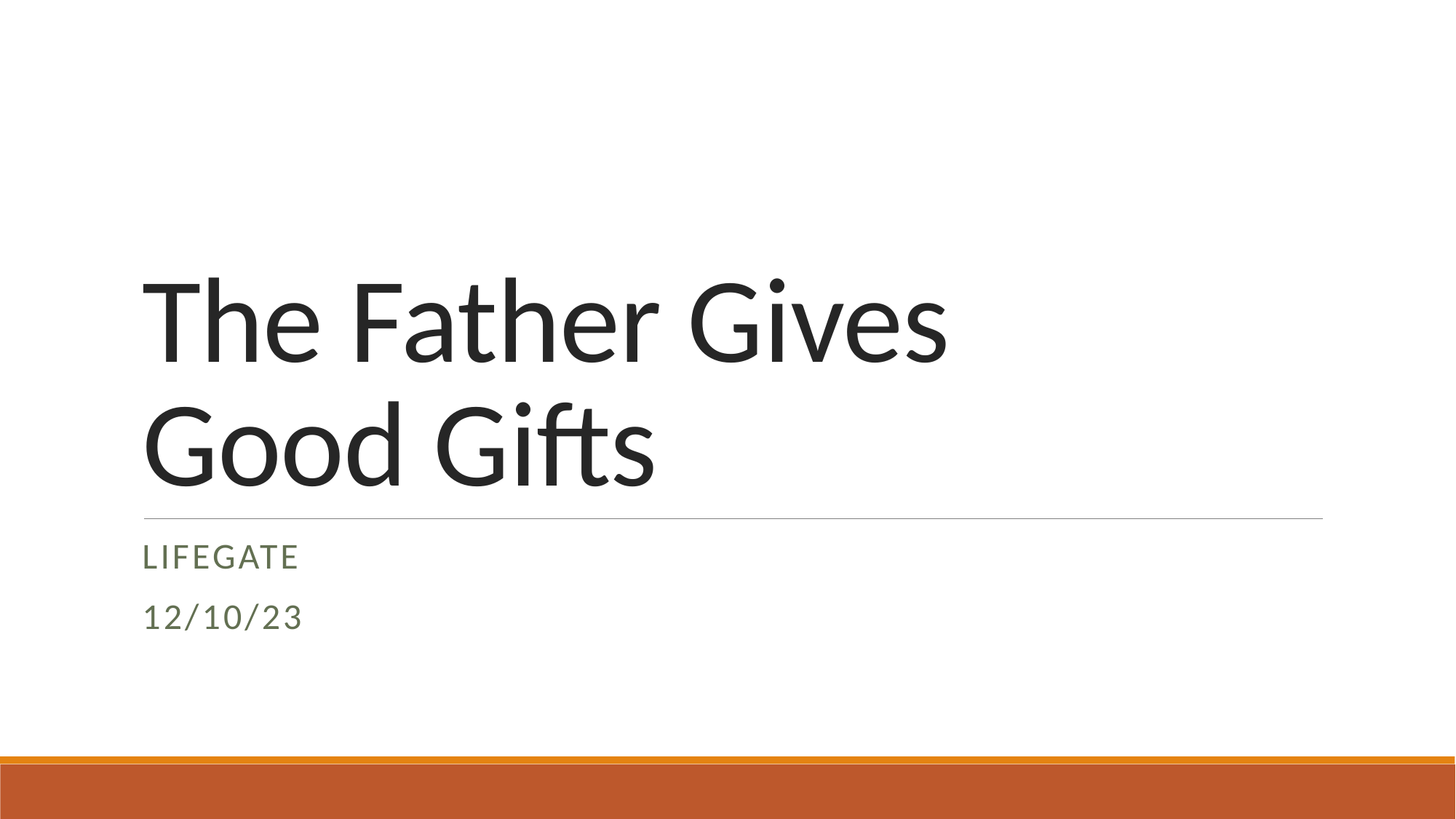

# The Father Gives Good Gifts
Lifegate
12/10/23